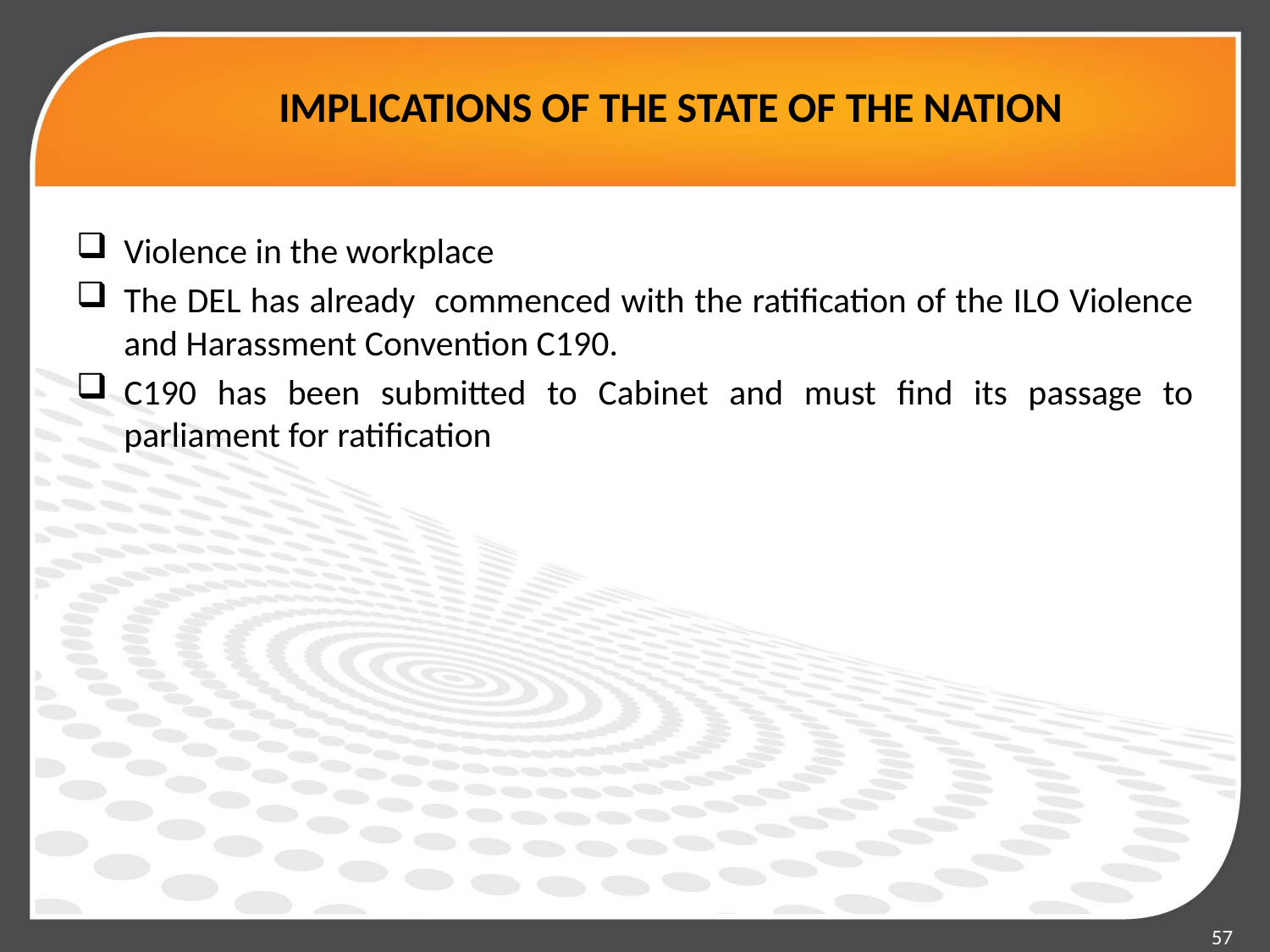

# IMPLICATIONS OF THE STATE OF THE NATION
Violence in the workplace
The DEL has already  commenced with the ratification of the ILO Violence and Harassment Convention C190.
C190 has been submitted to Cabinet and must find its passage to parliament for ratification

57